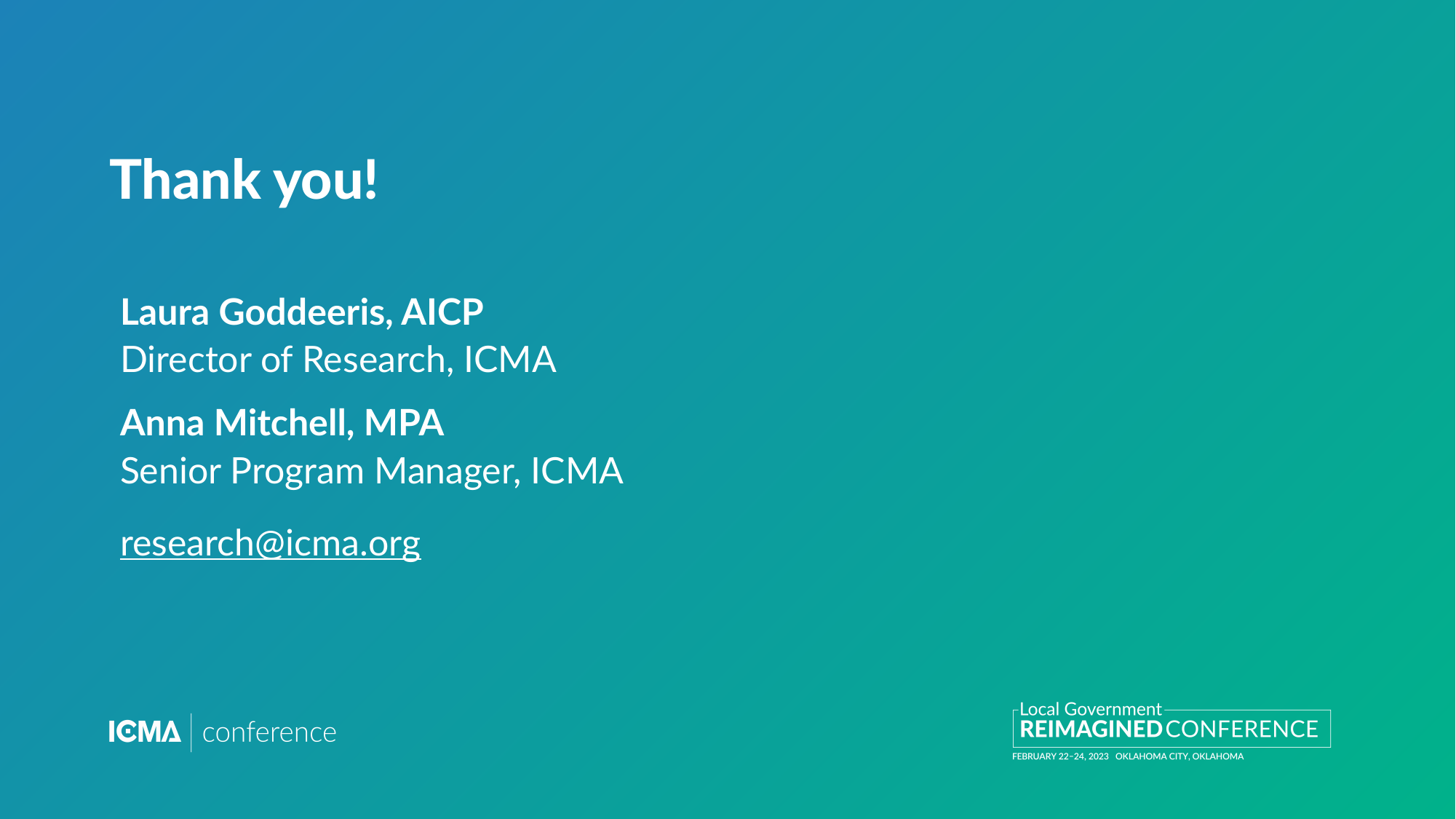

# Thank you!
Laura Goddeeris, AICP
Director of Research, ICMA
Anna Mitchell, MPA
Senior Program Manager, ICMA
research@icma.org